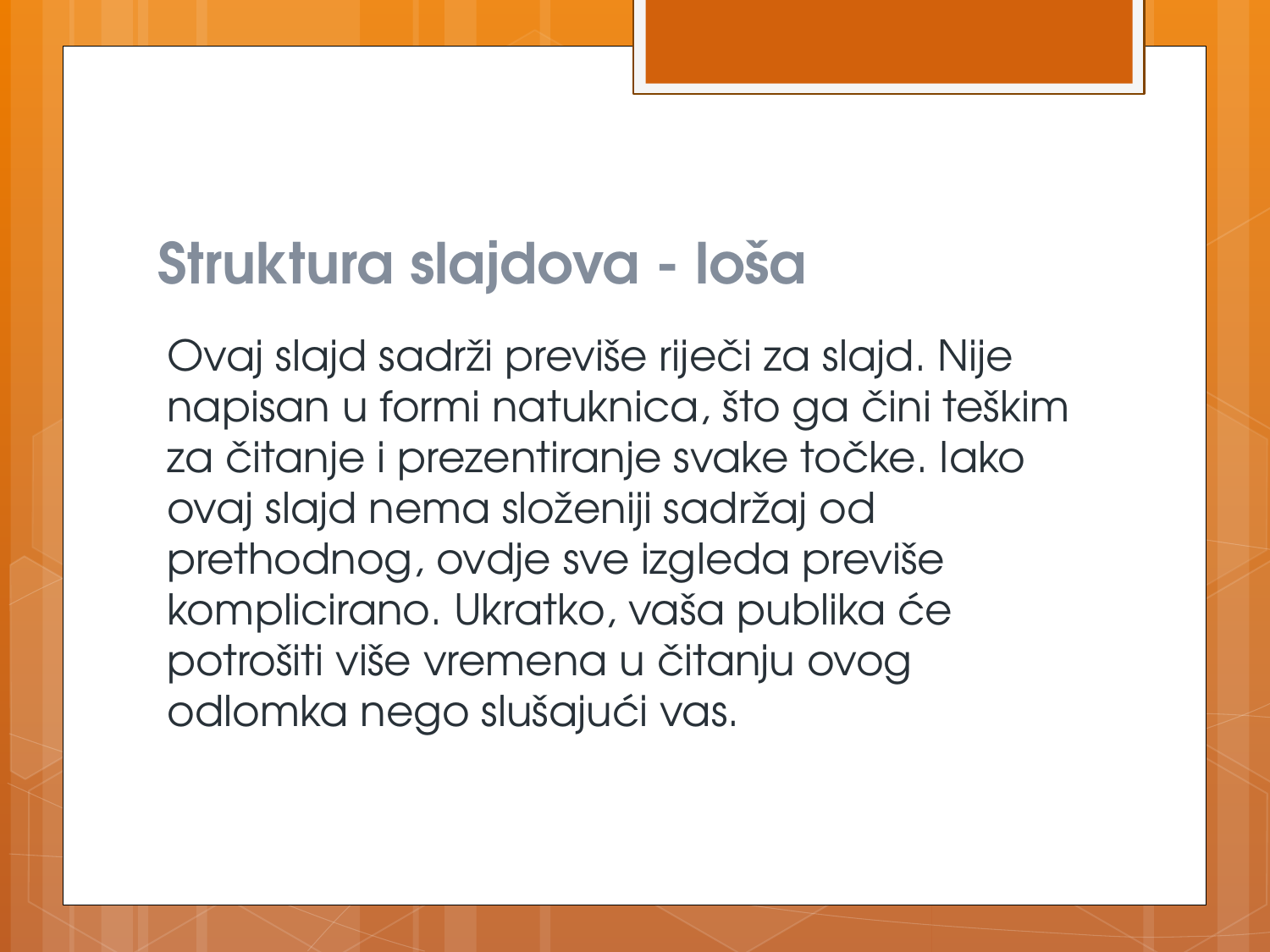

# Struktura slajdova - loša
Ovaj slajd sadrži previše riječi za slajd. Nije napisan u formi natuknica, što ga čini teškim za čitanje i prezentiranje svake točke. Iako ovaj slajd nema složeniji sadržaj od prethodnog, ovdje sve izgleda previše komplicirano. Ukratko, vaša publika će potrošiti više vremena u čitanju ovog odlomka nego slušajući vas.